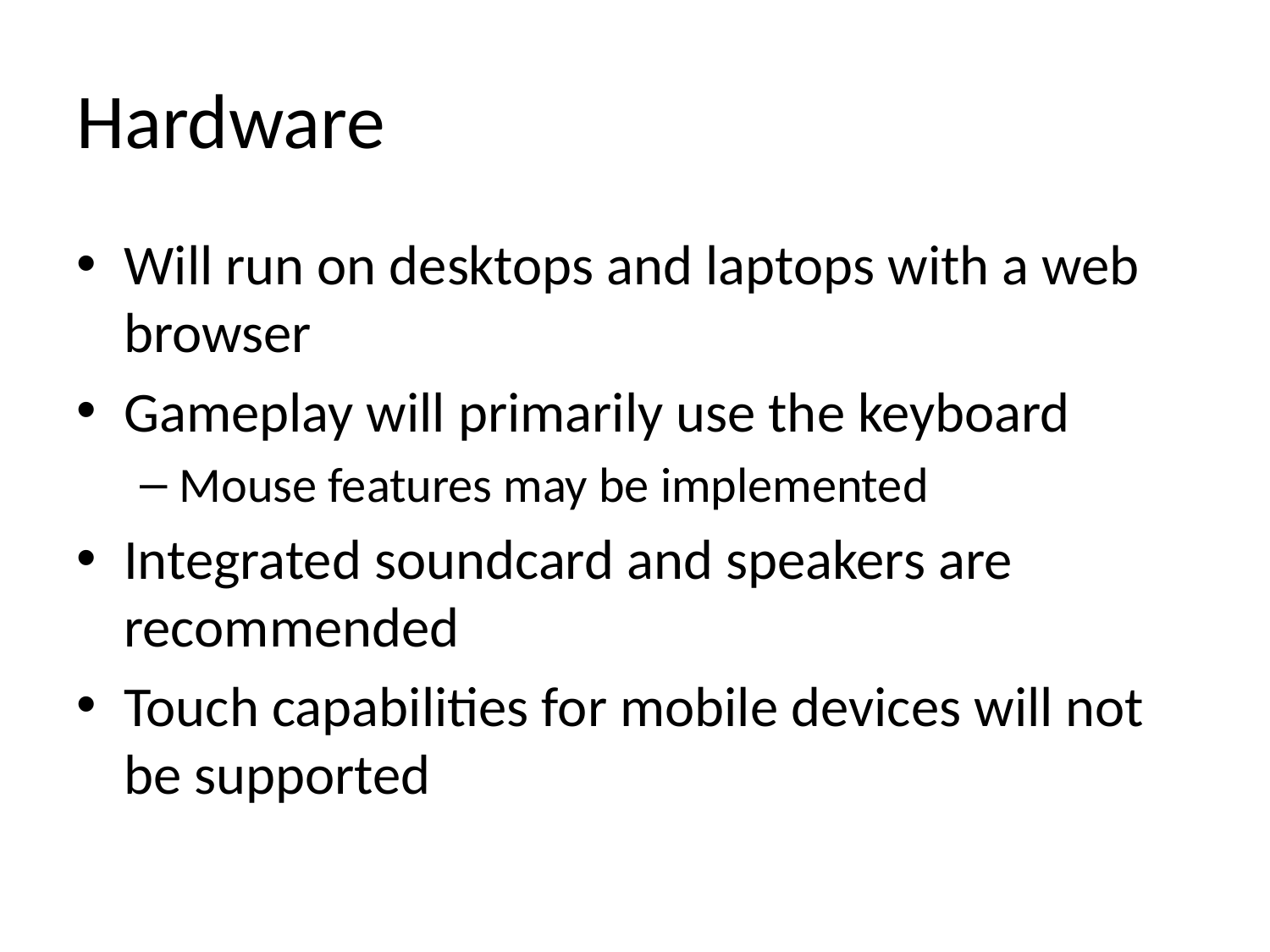

# Hardware
Will run on desktops and laptops with a web browser
Gameplay will primarily use the keyboard
Mouse features may be implemented
Integrated soundcard and speakers are recommended
Touch capabilities for mobile devices will not be supported